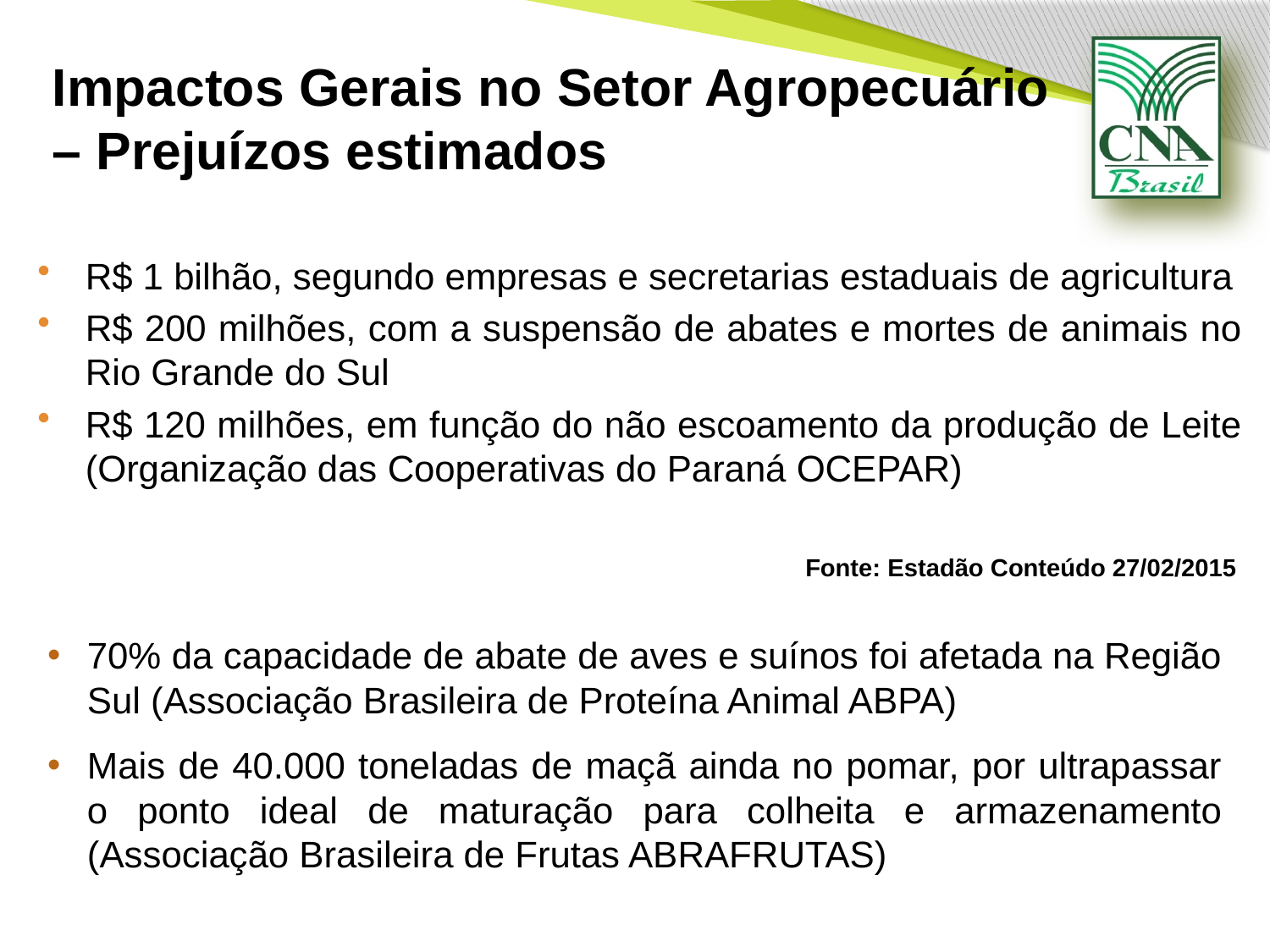

# Impactos Gerais no Setor Agropecuário – Prejuízos estimados
R$ 1 bilhão, segundo empresas e secretarias estaduais de agricultura
R$ 200 milhões, com a suspensão de abates e mortes de animais no Rio Grande do Sul
R$ 120 milhões, em função do não escoamento da produção de Leite (Organização das Cooperativas do Paraná OCEPAR)

Fonte: Estadão Conteúdo 27/02/2015
70% da capacidade de abate de aves e suínos foi afetada na Região Sul (Associação Brasileira de Proteína Animal ABPA)
Mais de 40.000 toneladas de maçã ainda no pomar, por ultrapassar o ponto ideal de maturação para colheita e armazenamento (Associação Brasileira de Frutas ABRAFRUTAS)